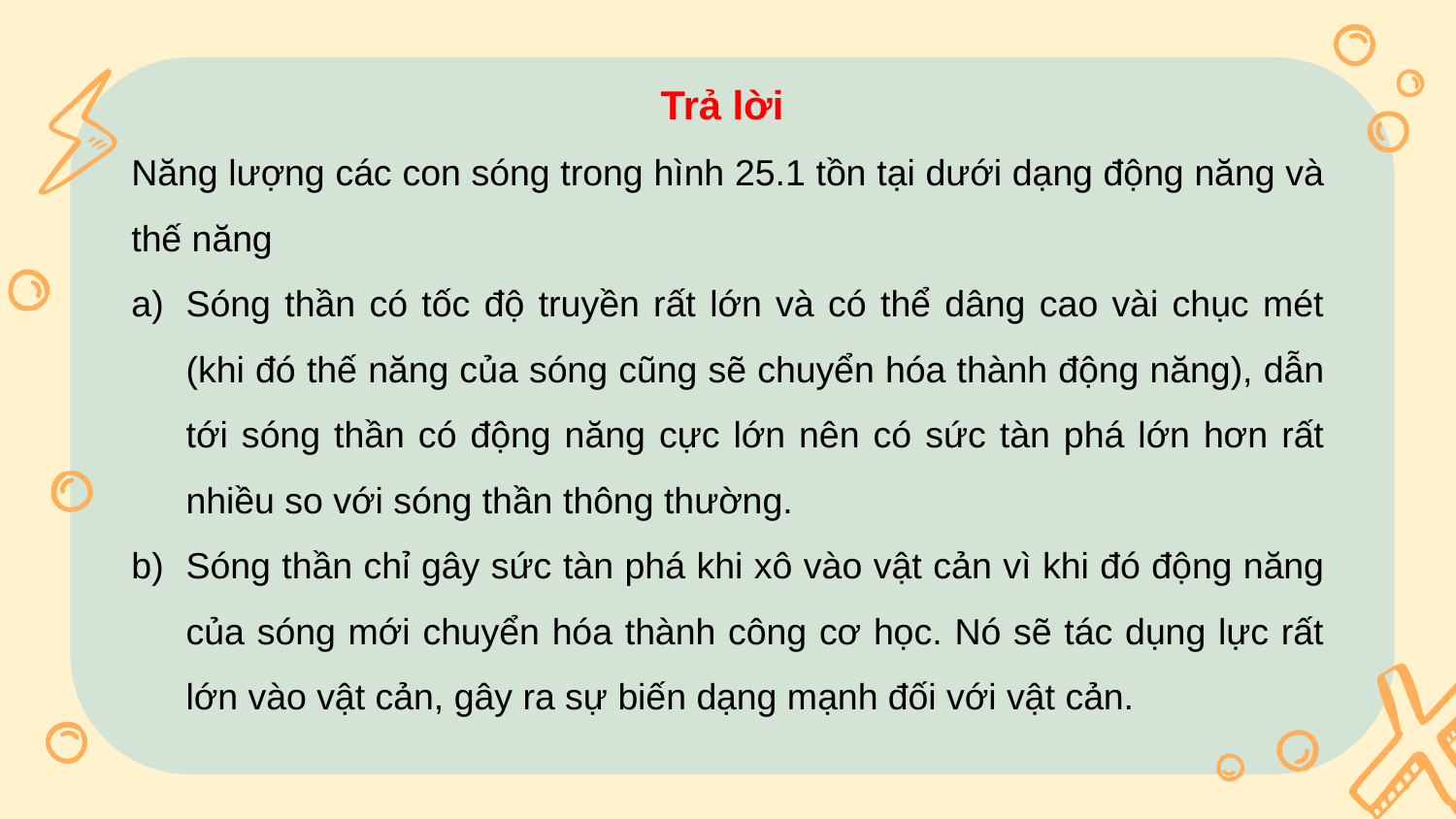

Trả lời
Năng lượng các con sóng trong hình 25.1 tồn tại dưới dạng động năng và thế năng
Sóng thần có tốc độ truyền rất lớn và có thể dâng cao vài chục mét (khi đó thế năng của sóng cũng sẽ chuyển hóa thành động năng), dẫn tới sóng thần có động năng cực lớn nên có sức tàn phá lớn hơn rất nhiều so với sóng thần thông thường.
Sóng thần chỉ gây sức tàn phá khi xô vào vật cản vì khi đó động năng của sóng mới chuyển hóa thành công cơ học. Nó sẽ tác dụng lực rất lớn vào vật cản, gây ra sự biến dạng mạnh đối với vật cản.